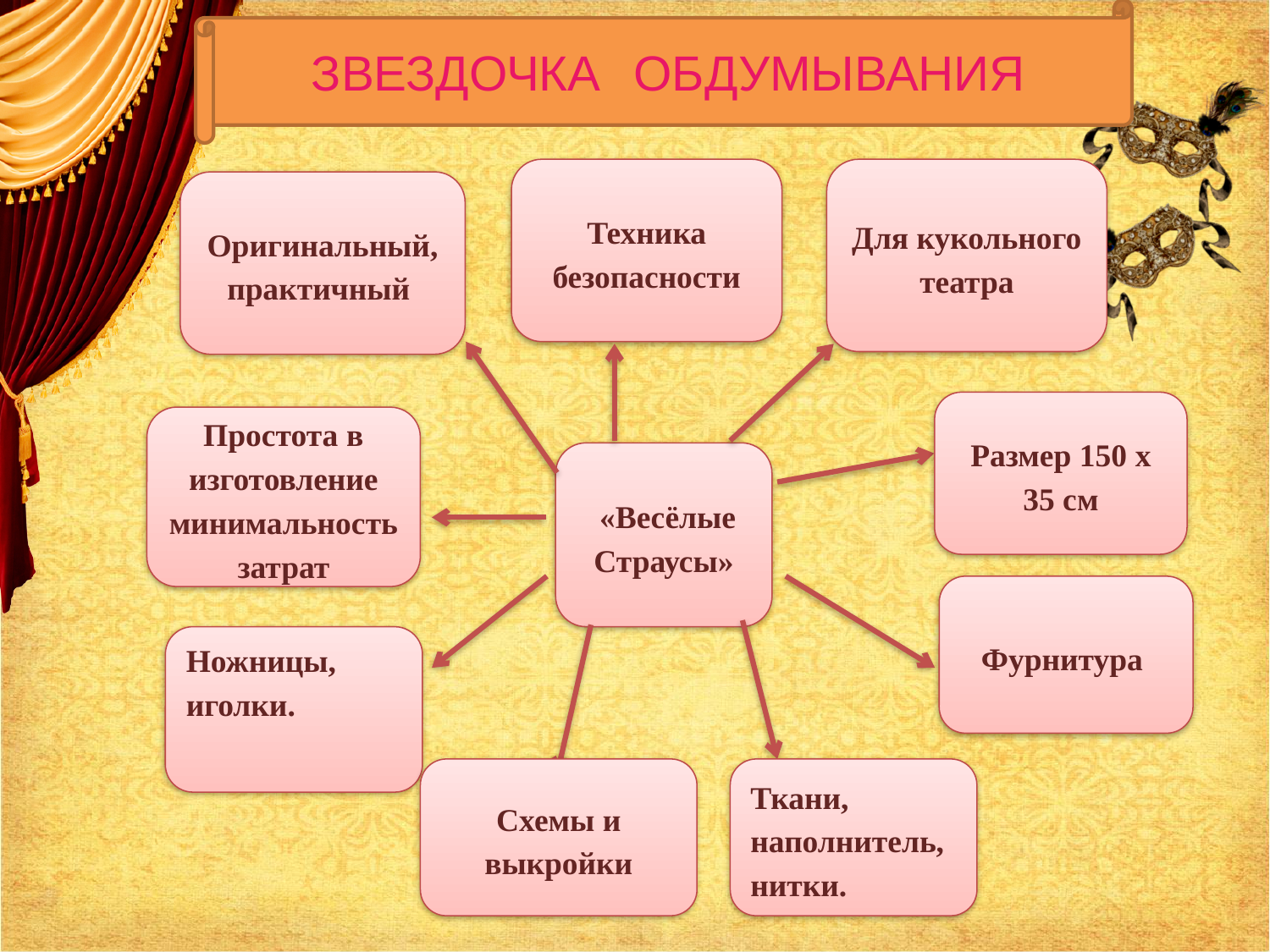

ЗВЕЗДОЧКА  ОБДУМЫВАНИЯ

Техника безопасности
Для кукольного театра
Оригинальный, практичный
Размер 150 x 35 см
Простота в изготовление минимальность затрат
 «Весёлые Страусы»
Фурнитура
Ножницы, иголки.

Схемы и выкройки
Ткани, наполнитель, нитки.